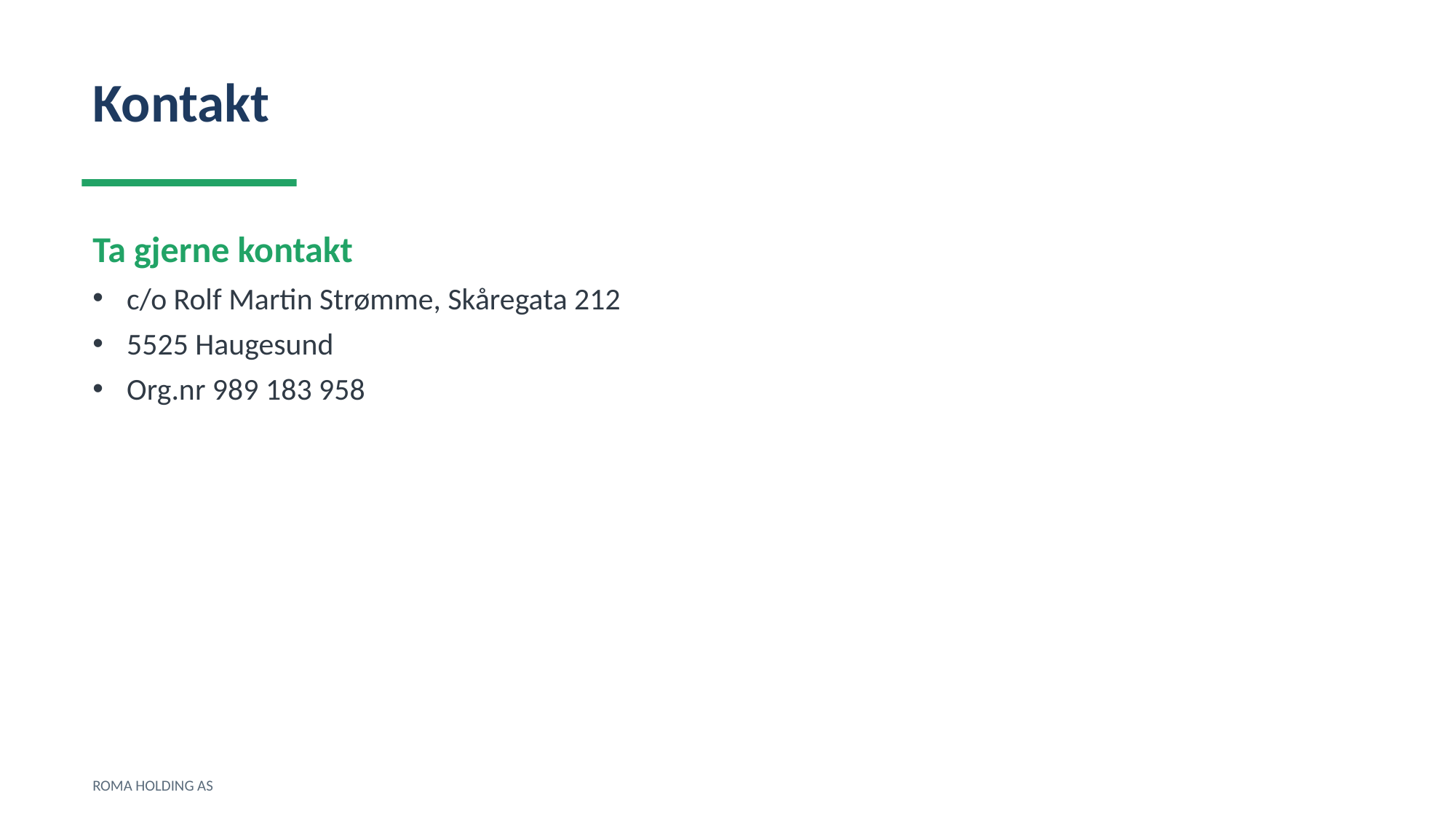

Kontakt

Ta gjerne kontakt
c/o Rolf Martin Strømme, Skåregata 212
5525 Haugesund
Org.nr 989 183 958
ROMA HOLDING AS